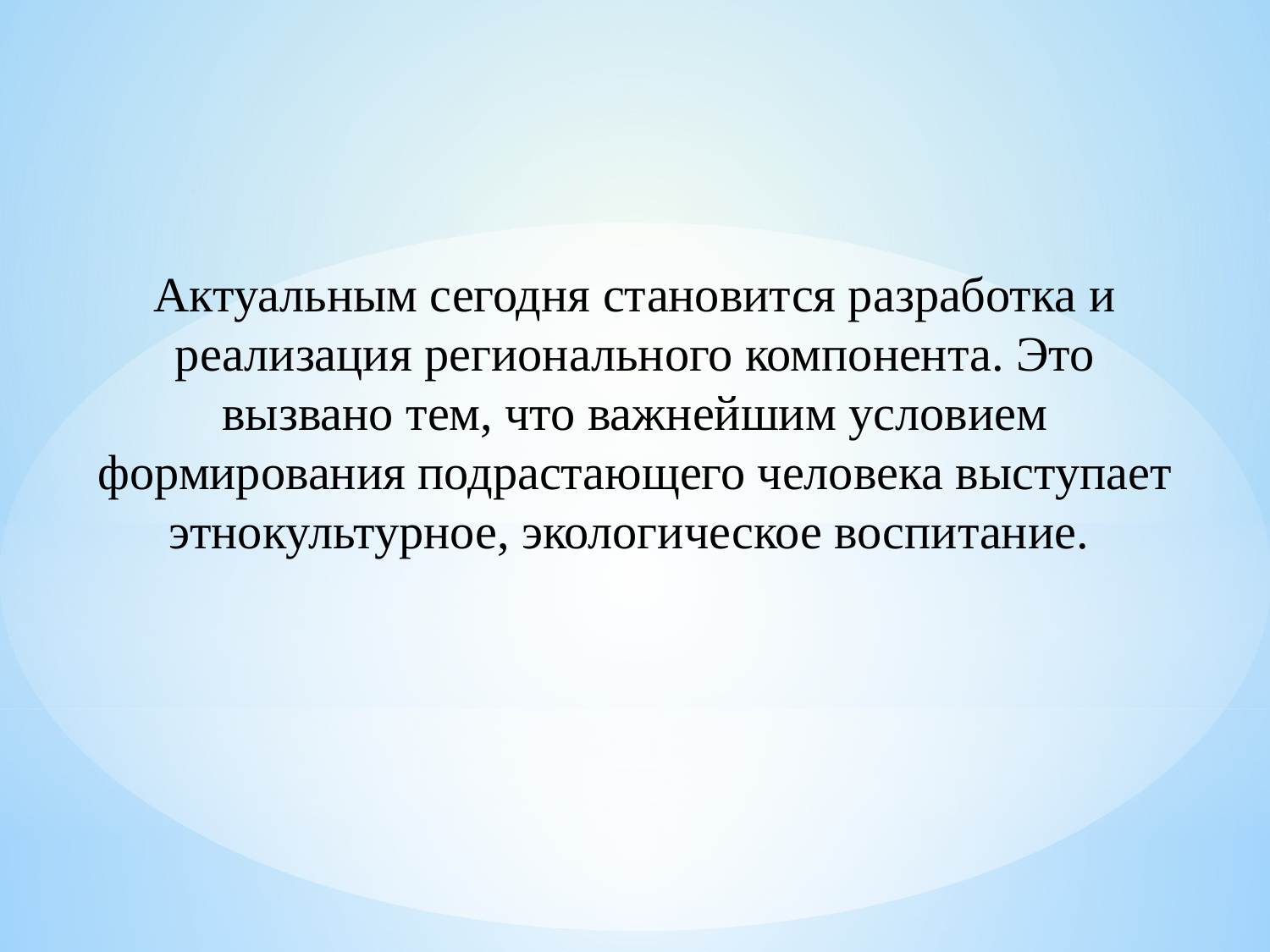

Актуальным сегодня становится разработка и реализация регионального компонента. Это вызвано тем, что важнейшим условием формирования подрастающего человека выступает этнокультурное, экологическое воспитание.